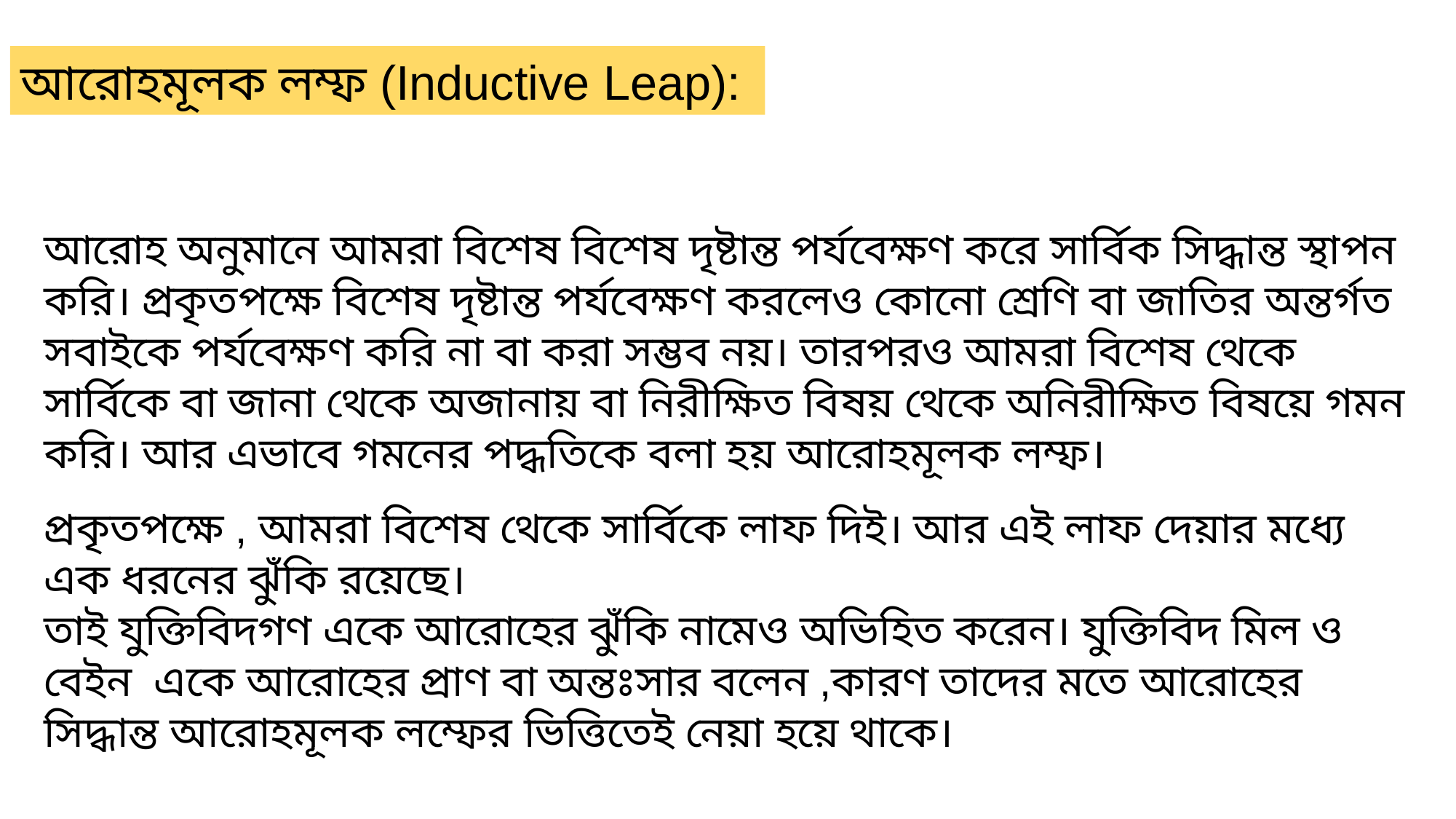

আরোহমূলক লম্ফ (Inductive Leap):
আরোহ অনুমানে আমরা বিশেষ বিশেষ দৃষ্টান্ত পর্যবেক্ষণ করে সার্বিক সিদ্ধান্ত স্থাপন করি। প্রকৃতপক্ষে বিশেষ দৃষ্টান্ত পর্যবেক্ষণ করলেও কোনো শ্রেণি বা জাতির অন্তর্গত সবাইকে পর্যবেক্ষণ করি না বা করা সম্ভব নয়। তারপরও আমরা বিশেষ থেকে সার্বিকে বা জানা থেকে অজানায় বা নিরীক্ষিত বিষয় থেকে অনিরীক্ষিত বিষয়ে গমন করি। আর এভাবে গমনের পদ্ধতিকে বলা হয় আরোহমূলক লম্ফ।
প্রকৃতপক্ষে , আমরা বিশেষ থেকে সার্বিকে লাফ দিই। আর এই লাফ দেয়ার মধ্যে এক ধরনের ঝুঁকি রয়েছে।
তাই যুক্তিবিদগণ একে আরোহের ঝুঁকি নামেও অভিহিত করেন। যুক্তিবিদ মিল ও বেইন  একে আরোহের প্রাণ বা অন্তঃসার বলেন ,কারণ তাদের মতে আরোহের সিদ্ধান্ত আরোহমূলক লম্ফের ভিত্তিতেই নেয়া হয়ে থাকে।